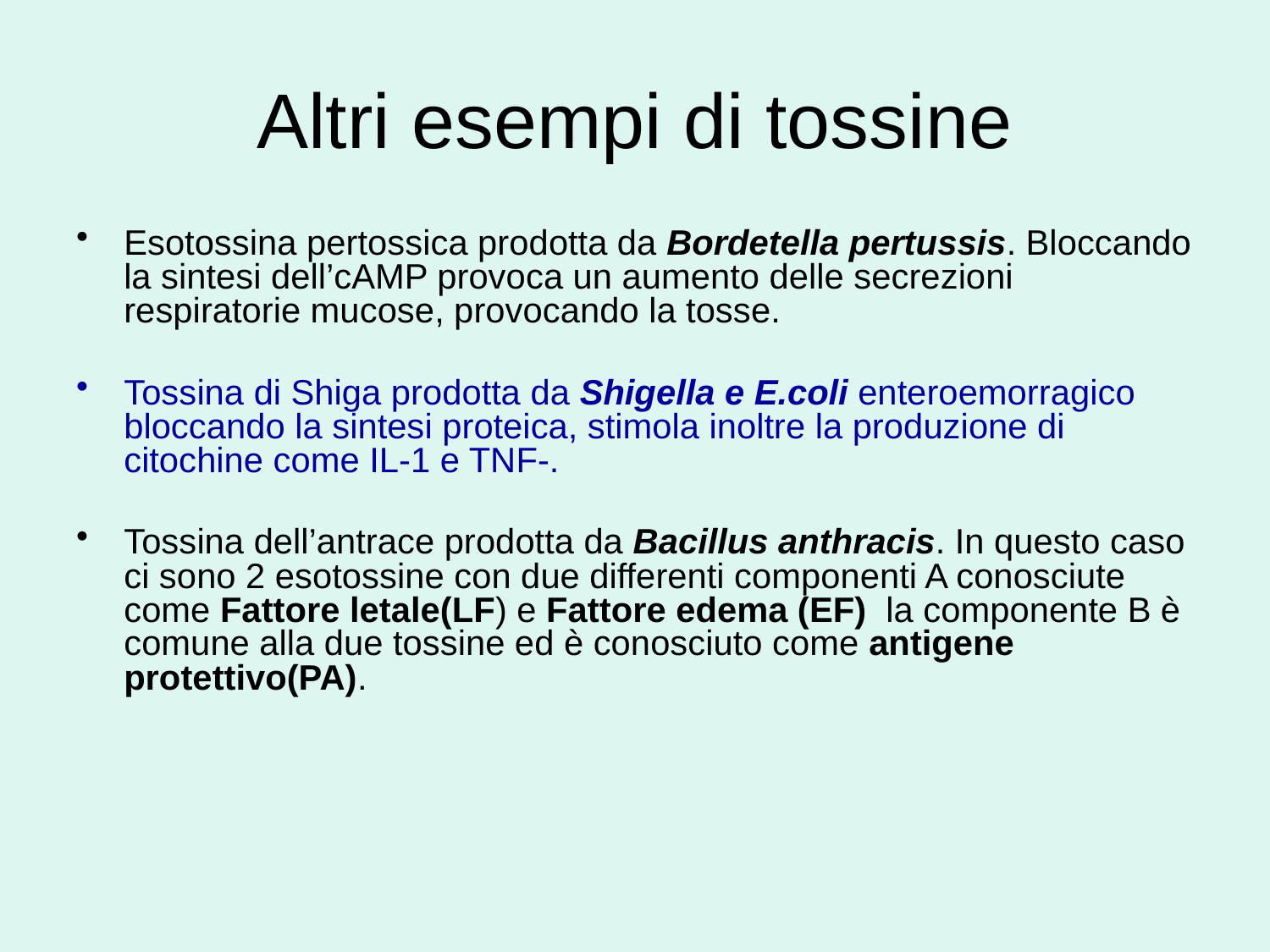

# Altri esempi di tossine
Esotossina pertossica prodotta da Bordetella pertussis. Bloccando la sintesi dell’cAMP provoca un aumento delle secrezioni respiratorie mucose, provocando la tosse.

Tossina di Shiga prodotta da Shigella e E.coli enteroemorragico bloccando la sintesi proteica, stimola inoltre la produzione di citochine come IL-1 e TNF-.

Tossina dell’antrace prodotta da Bacillus anthracis. In questo caso ci sono 2 esotossine con due differenti componenti A conosciute  come Fattore letale(LF) e Fattore edema (EF)  la componente B è comune alla due tossine ed è conosciuto come antigene protettivo(PA).